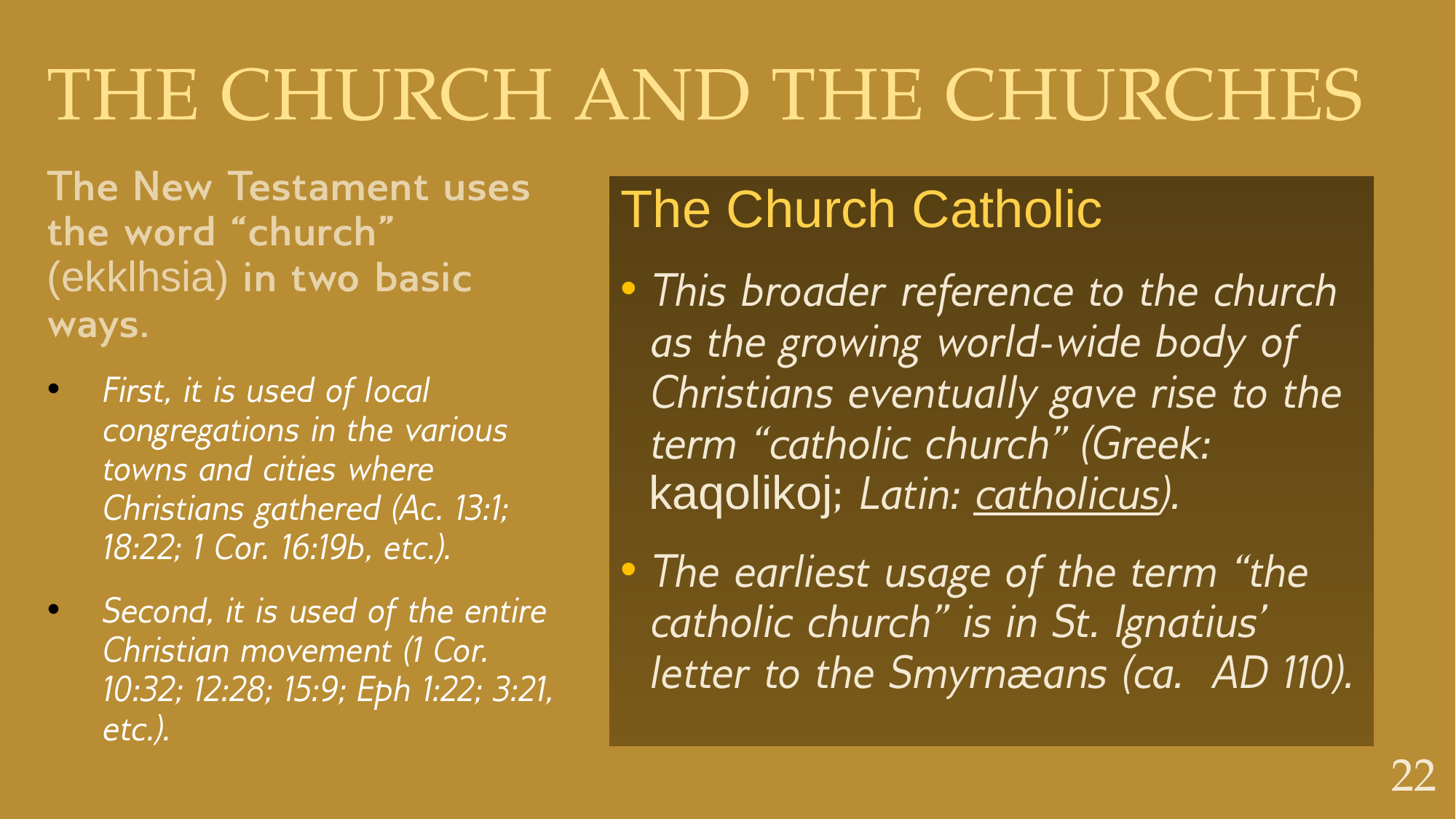

# THE CHURCH AND THE CHURCHES
The New Testament uses the word “church” (ekklhsia) in two basic ways.
First, it is used of local congregations in the various towns and cities where Christians gathered (Ac. 13:1; 18:22; 1 Cor. 16:19b, etc.).
Second, it is used of the entire Christian movement (1 Cor. 10:32; 12:28; 15:9; Eph 1:22; 3:21, etc.).
The Church Catholic
This broader reference to the church as the growing world-wide body of Christians eventually gave rise to the term “catholic church” (Greek: kaqolikoj; Latin: catholicus).
The earliest usage of the term “the catholic church” is in St. Ignatius’ letter to the Smyrnaeans (ca.  AD 110).
22